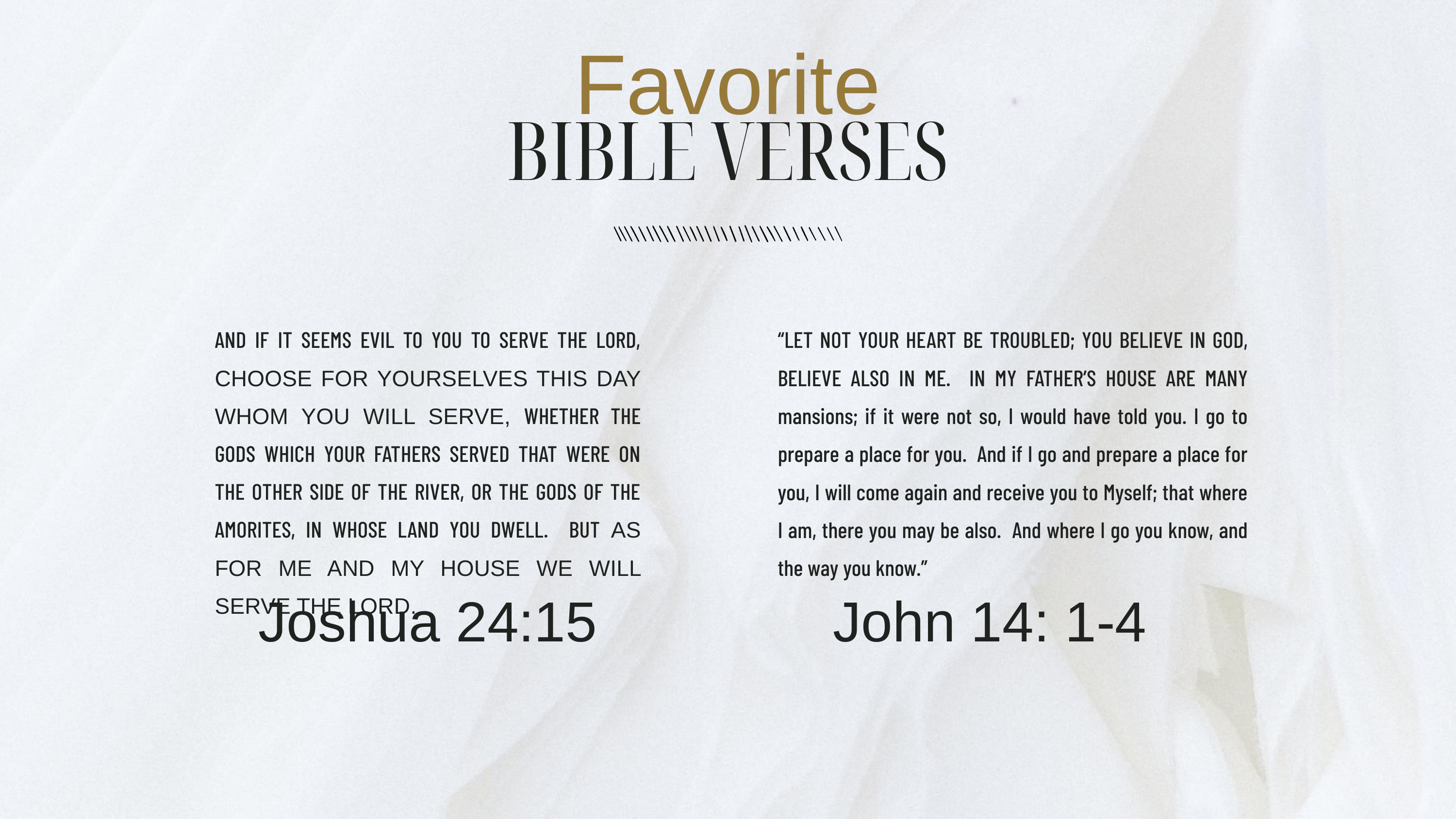

Favorite
BIBLE VERSES

AND IF IT SEEMS EVIL TO YOU TO SERVE THE LORD, CHOOSE FOR YOURSELVES THIS DAY WHOM YOU WILL SERVE, WHETHER THE GODS WHICH YOUR FATHERS SERVED THAT WERE ON THE OTHER SIDE OF THE RIVER, OR THE GODS OF THE AMORITES, IN WHOSE LAND YOU DWELL.  BUT AS FOR ME AND MY HOUSE WE WILL SERVE THE LORD.
“LET NOT YOUR HEART BE TROUBLED; YOU BELIEVE IN GOD, BELIEVE ALSO IN ME.  IN MY FATHER’S HOUSE ARE MANY mansions; if it were not so, I would have told you. I go to prepare a place for you.  And if I go and prepare a place for you, I will come again and receive you to Myself; that where I am, there you may be also.  And where I go you know, and the way you know.”
Joshua 24:15
John 14: 1-4